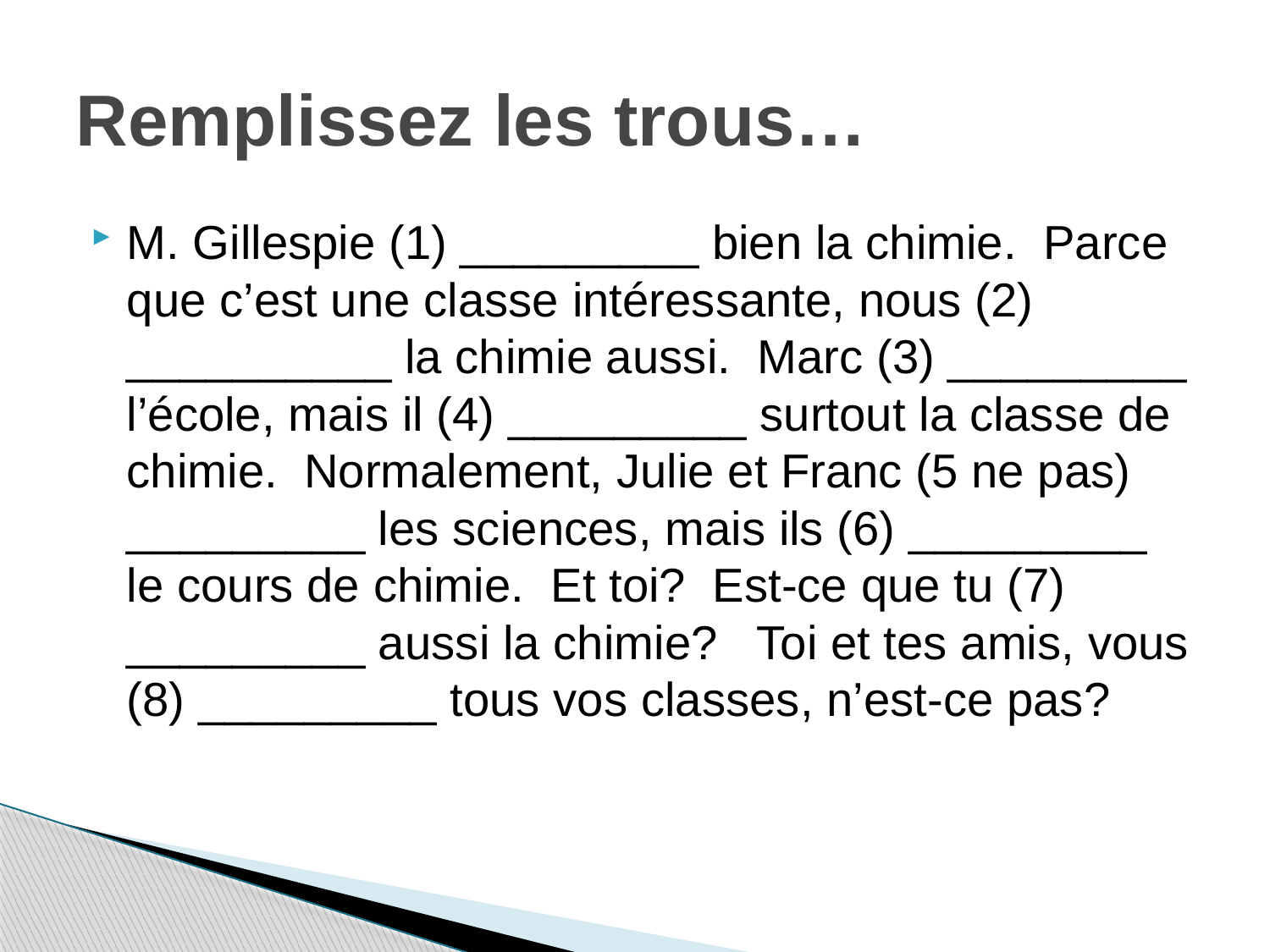

# Remplissez les trous…
M. Gillespie (1) _________ bien la chimie.  Parce que c’est une classe intéressante, nous (2) __________ la chimie aussi.  Marc (3) _________ l’école, mais il (4) _________ surtout la classe de chimie.  Normalement, Julie et Franc (5 ne pas) _________ les sciences, mais ils (6) _________ le cours de chimie.  Et toi?  Est-ce que tu (7) _________ aussi la chimie?   Toi et tes amis, vous (8) _________ tous vos classes, n’est-ce pas?